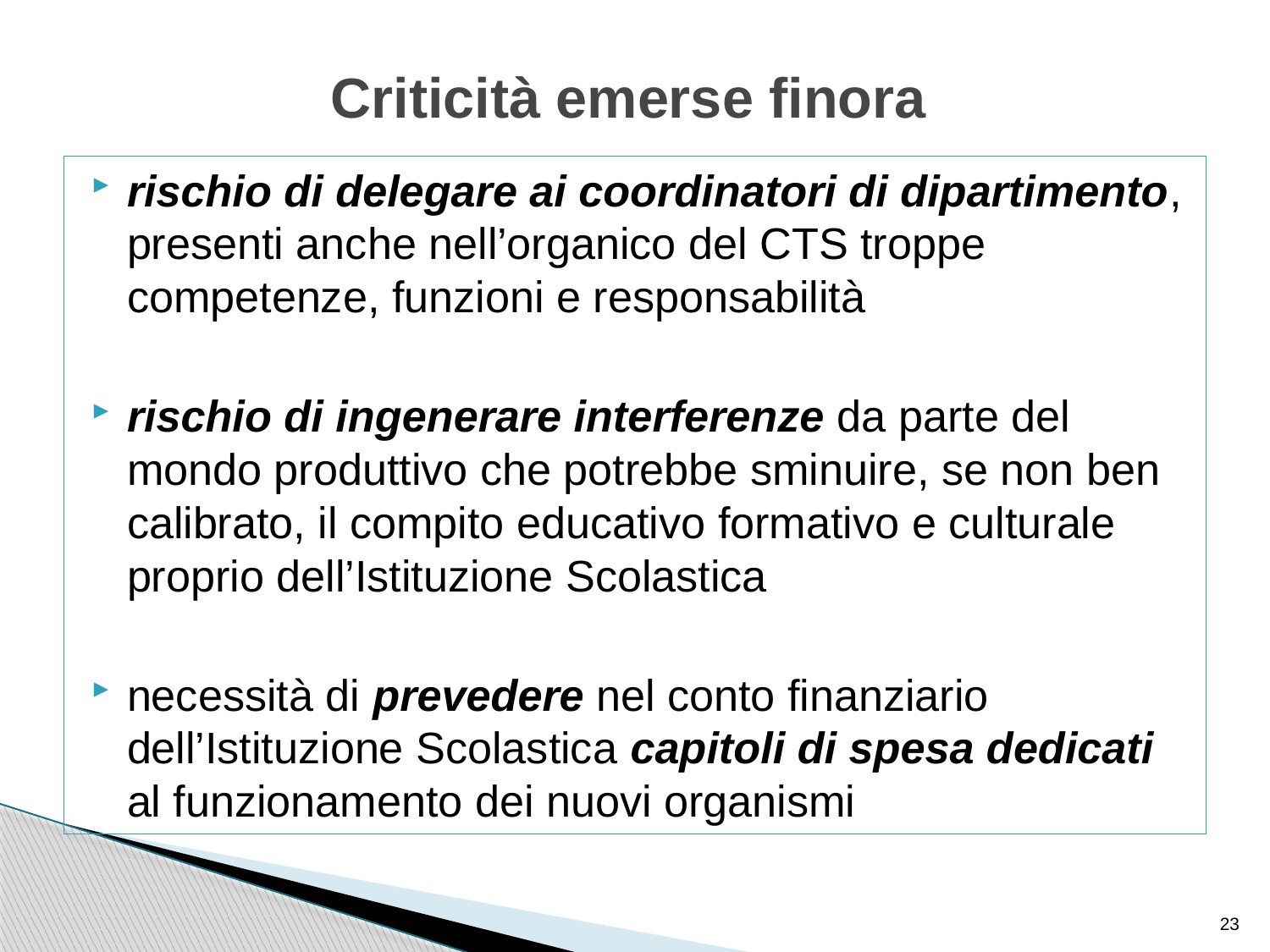

# Criticità emerse finora
rischio di delegare ai coordinatori di dipartimento, presenti anche nell’organico del CTS troppe competenze, funzioni e responsabilità

rischio di ingenerare interferenze da parte del mondo produttivo che potrebbe sminuire, se non ben calibrato, il compito educativo formativo e culturale proprio dell’Istituzione Scolastica

necessità di prevedere nel conto finanziario dell’Istituzione Scolastica capitoli di spesa dedicati al funzionamento dei nuovi organismi
23